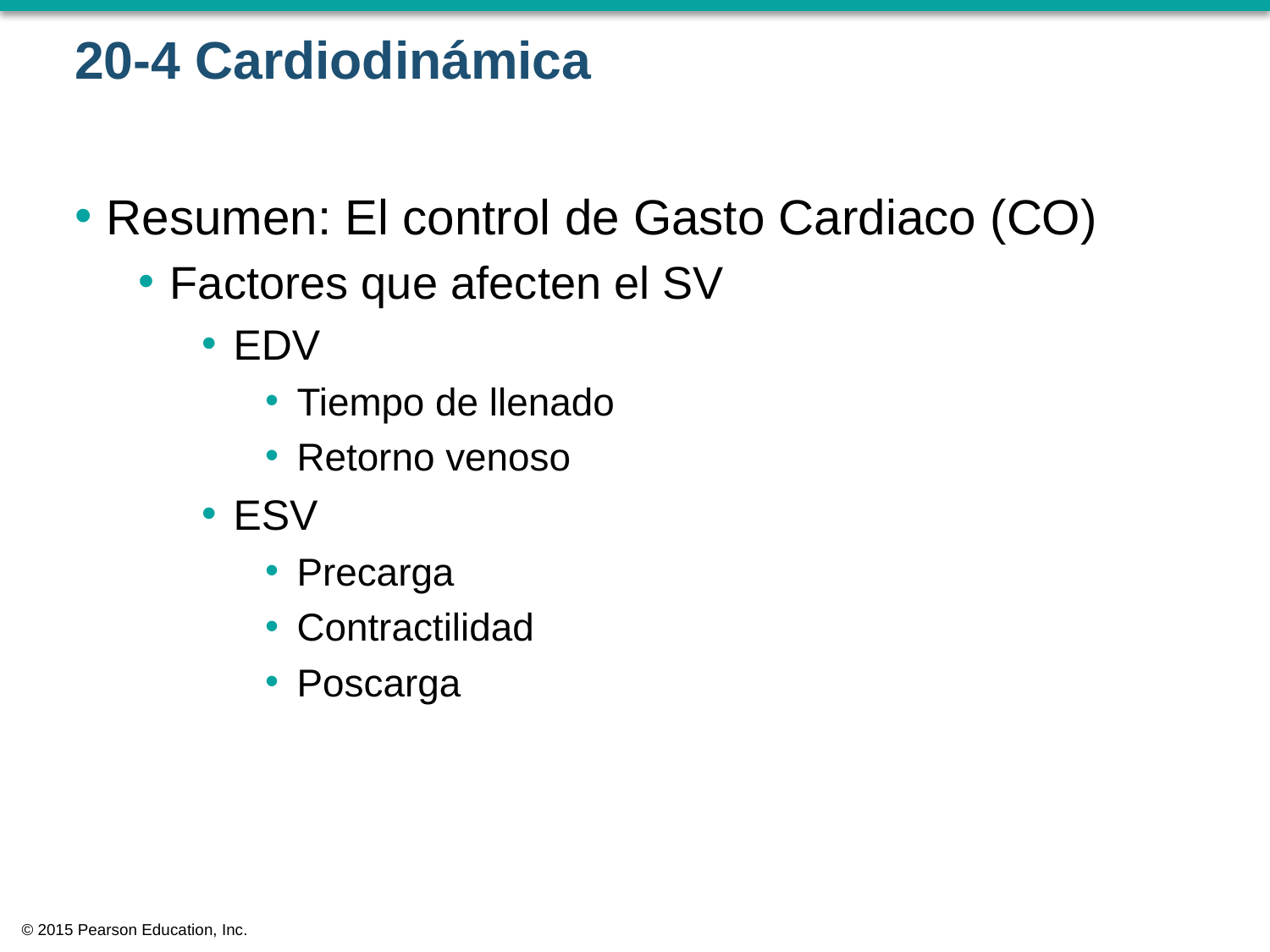

# 20-4 Cardiodinámica
Resumen: El control de Gasto Cardiaco (CO)
Factores que afecten el SV
EDV
Tiempo de llenado
Retorno venoso
ESV
Precarga
Contractilidad
Poscarga